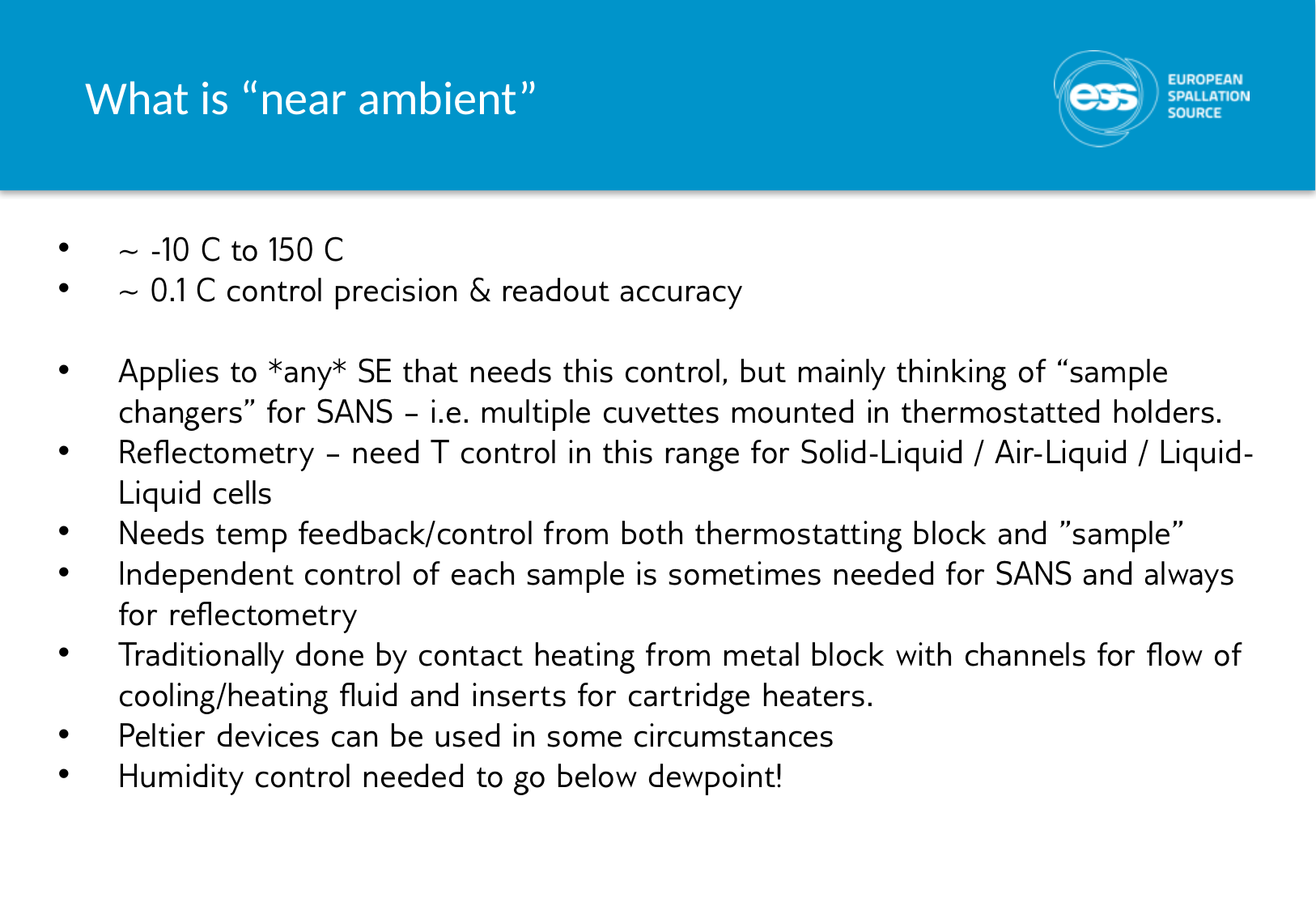

# What is “near ambient”
~ -10 C to 150 C
~ 0.1 C control precision & readout accuracy

Applies to *any* SE that needs this control, but mainly thinking of “sample changers” for SANS – i.e. multiple cuvettes mounted in thermostatted holders.
Reflectometry – need T control in this range for Solid-Liquid / Air-Liquid / Liquid-Liquid cells
Needs temp feedback/control from both thermostatting block and ”sample”
Independent control of each sample is sometimes needed for SANS and always for reflectometry
Traditionally done by contact heating from metal block with channels for flow of cooling/heating fluid and inserts for cartridge heaters.
Peltier devices can be used in some circumstances
Humidity control needed to go below dewpoint!